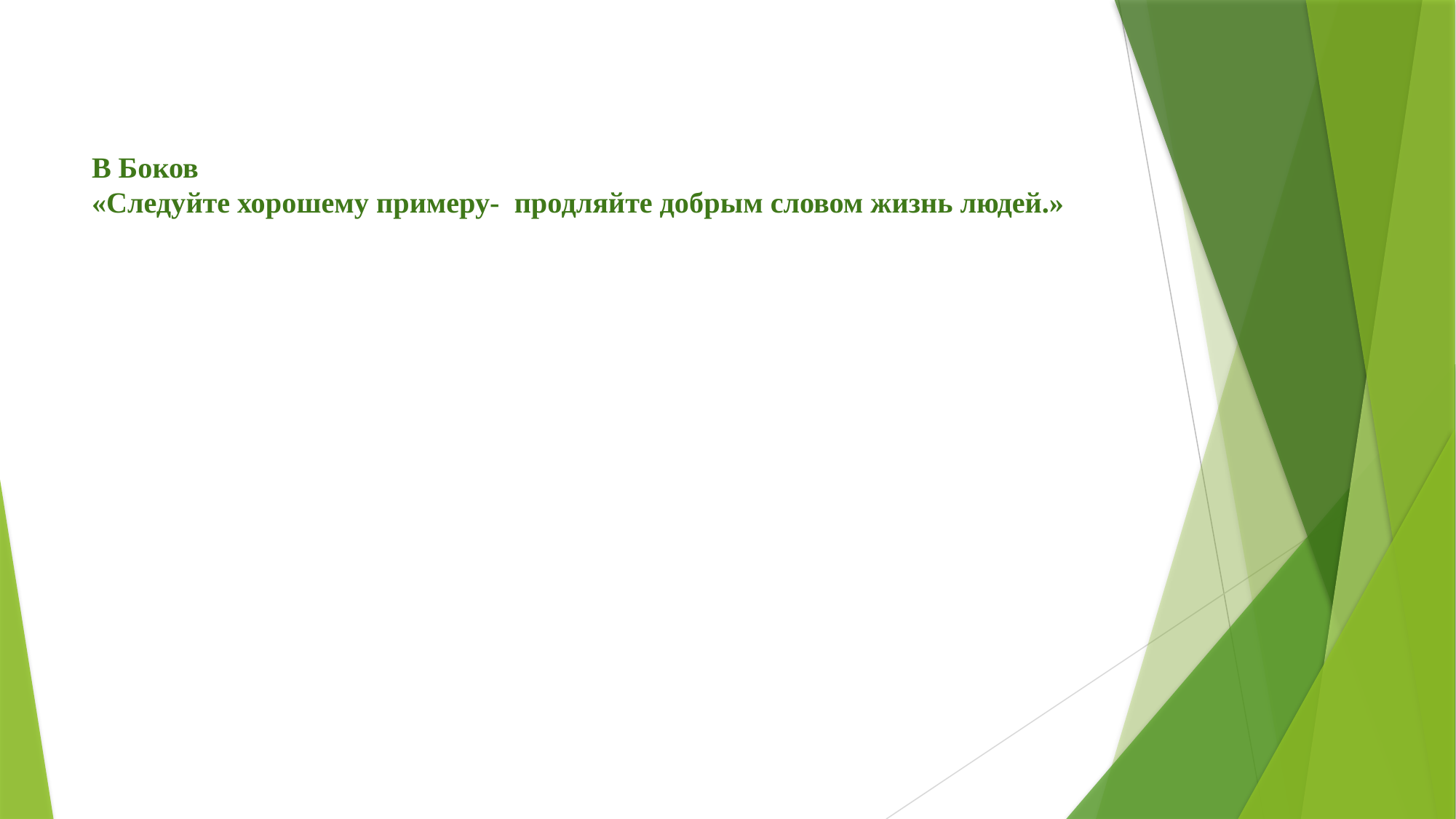

# В Боков «Следуйте хорошему примеру-  продляйте добрым словом жизнь людей.»